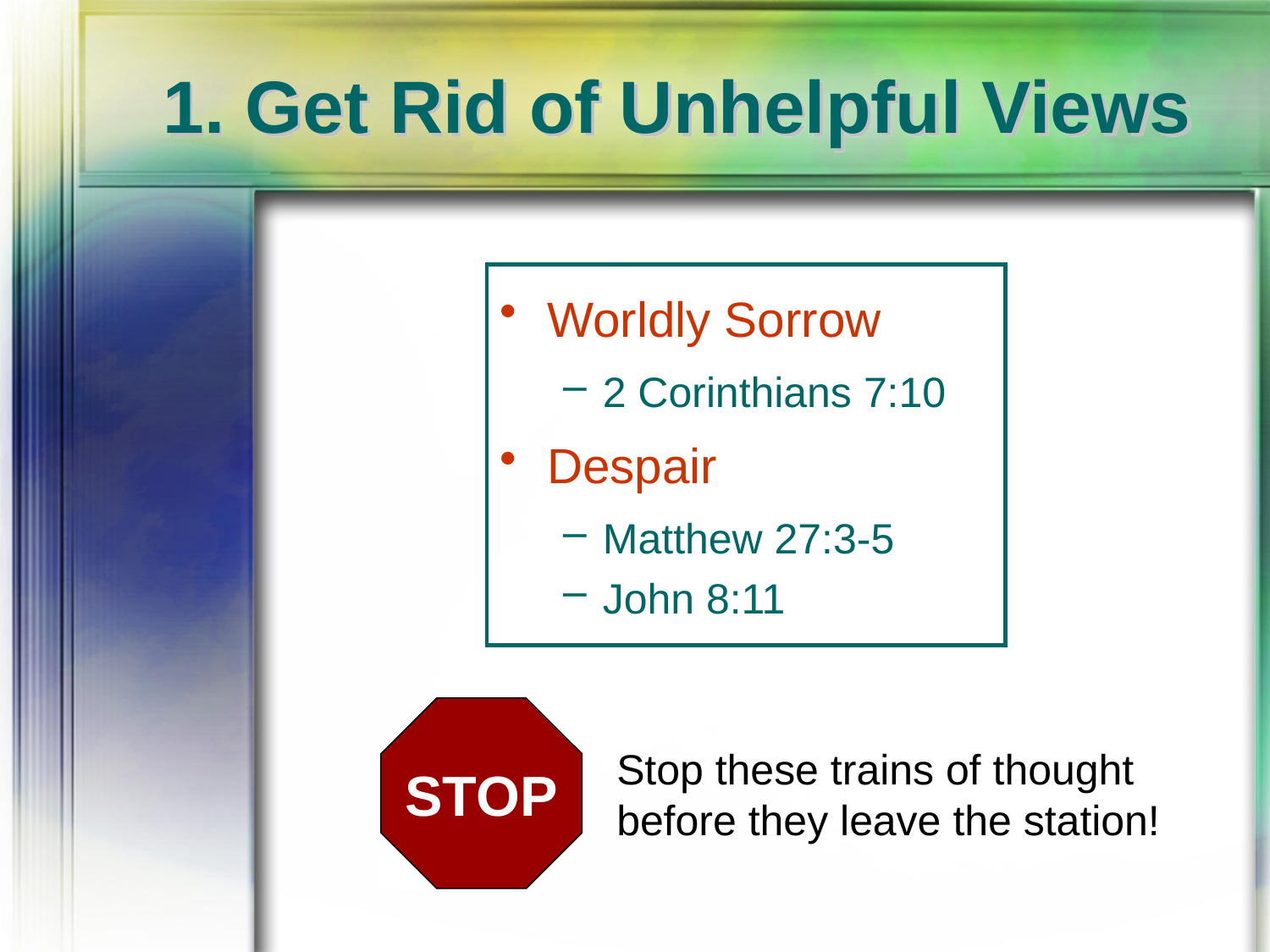

# 1. Get Rid of Unhelpful Views
Worldly Sorrow
2 Corinthians 7:10
Despair
Matthew 27:3-5
John 8:11
STOP
Stop these trains of thought
before they leave the station!